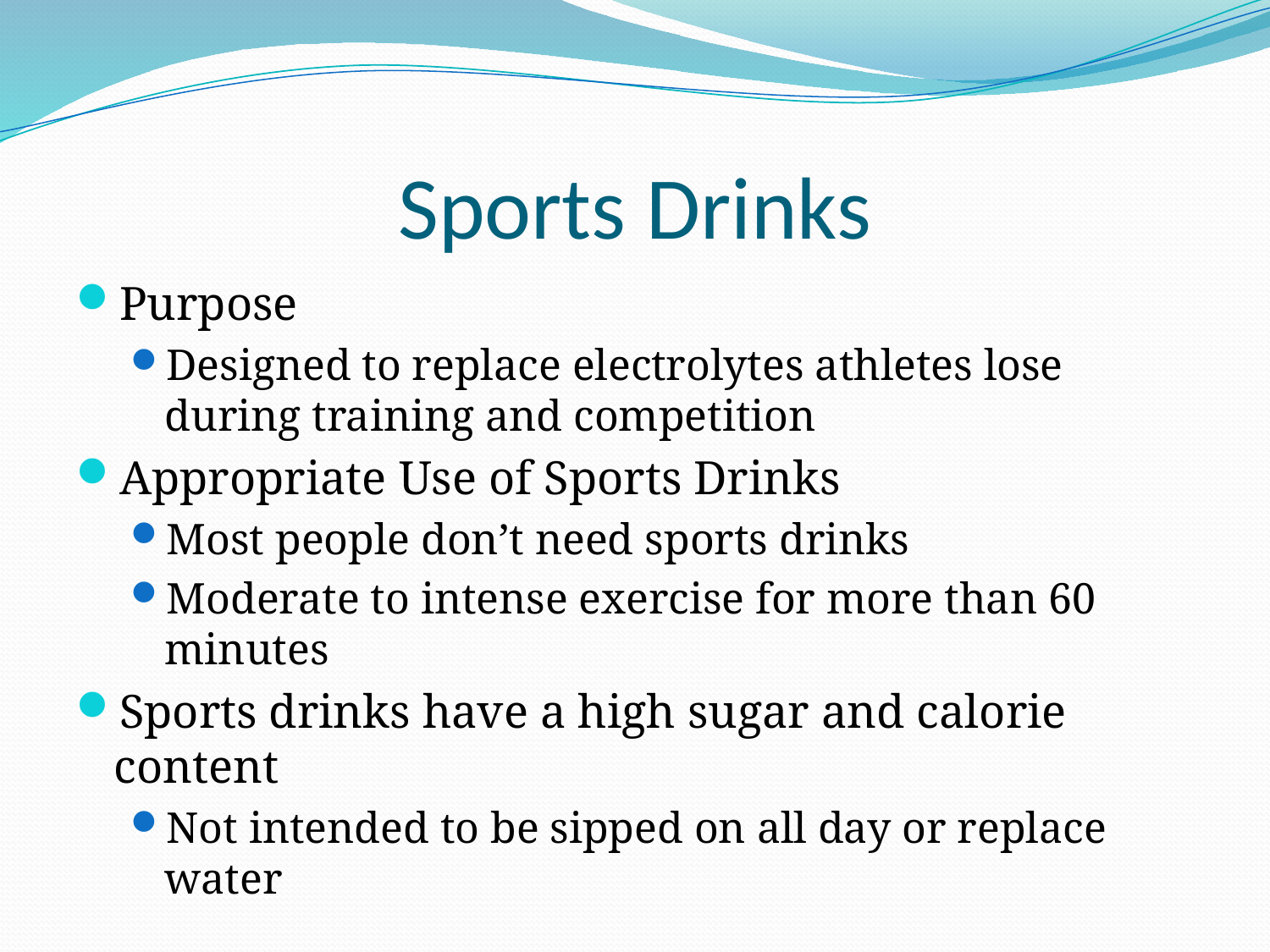

# Sports Drinks
Purpose
Designed to replace electrolytes athletes lose during training and competition
Appropriate Use of Sports Drinks
Most people don’t need sports drinks
Moderate to intense exercise for more than 60 minutes
Sports drinks have a high sugar and calorie content
Not intended to be sipped on all day or replace water